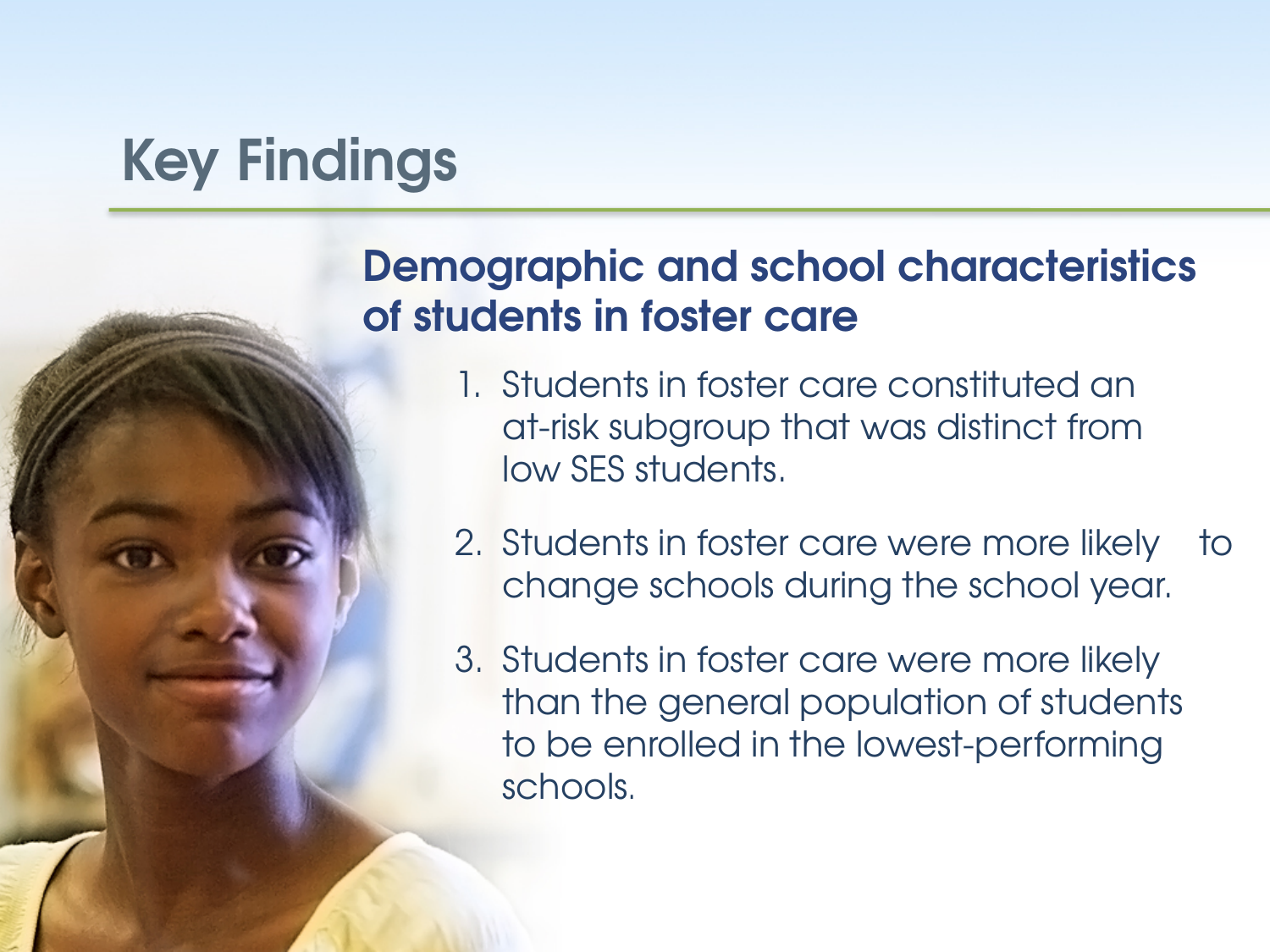

# Key Findings
Demographic and school characteristics of students in foster care

Students in foster care constituted an      at-risk subgroup that was distinct from    low SES students.
Students in foster care were more likely    to change schools during the school year.
Students in foster care were more likely than the general population of students  to be enrolled in the lowest-performing schools.